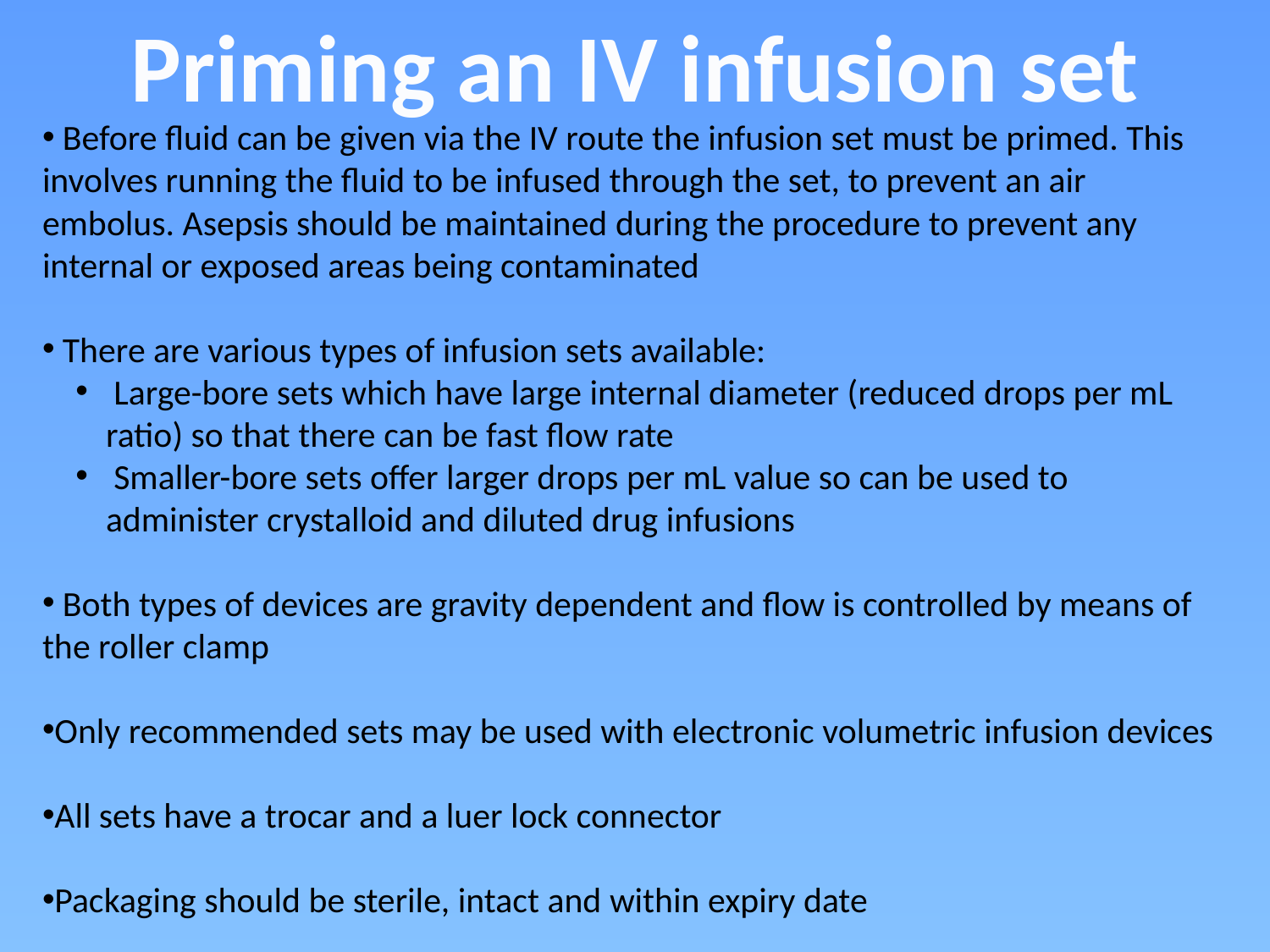

Priming an IV infusion set
 Before fluid can be given via the IV route the infusion set must be primed. This involves running the fluid to be infused through the set, to prevent an air embolus. Asepsis should be maintained during the procedure to prevent any internal or exposed areas being contaminated

 There are various types of infusion sets available:
 Large-bore sets which have large internal diameter (reduced drops per mL ratio) so that there can be fast flow rate
 Smaller-bore sets offer larger drops per mL value so can be used to administer crystalloid and diluted drug infusions

 Both types of devices are gravity dependent and flow is controlled by means of the roller clamp

Only recommended sets may be used with electronic volumetric infusion devices

All sets have a trocar and a luer lock connector

Packaging should be sterile, intact and within expiry date